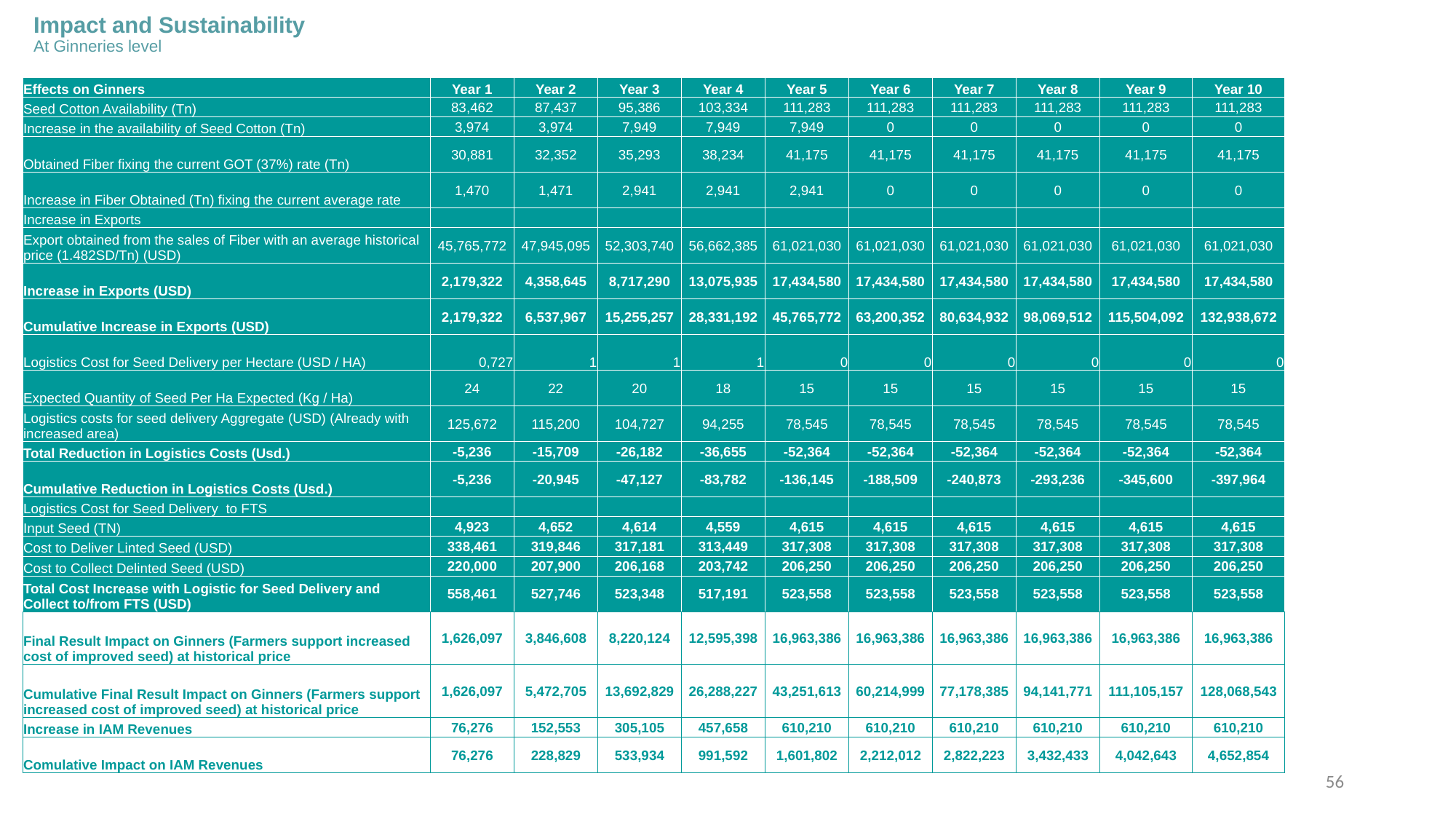

# Impact and Sustainability At Ginneries level
| Effects on Ginners | Year 1 | Year 2 | Year 3 | Year 4 | Year 5 | Year 6 | Year 7 | Year 8 | Year 9 | Year 10 |
| --- | --- | --- | --- | --- | --- | --- | --- | --- | --- | --- |
| Seed Cotton Availability (Tn) | 83,462 | 87,437 | 95,386 | 103,334 | 111,283 | 111,283 | 111,283 | 111,283 | 111,283 | 111,283 |
| Increase in the availability of Seed Cotton (Tn) | 3,974 | 3,974 | 7,949 | 7,949 | 7,949 | 0 | 0 | 0 | 0 | 0 |
| Obtained Fiber fixing the current GOT (37%) rate (Tn) | 30,881 | 32,352 | 35,293 | 38,234 | 41,175 | 41,175 | 41,175 | 41,175 | 41,175 | 41,175 |
| Increase in Fiber Obtained (Tn) fixing the current average rate | 1,470 | 1,471 | 2,941 | 2,941 | 2,941 | 0 | 0 | 0 | 0 | 0 |
| Increase in Exports |  |  |  |  |  |  |  |  |  |  |
| Export obtained from the sales of Fiber with an average historical price (1.482SD/Tn) (USD) | 45,765,772 | 47,945,095 | 52,303,740 | 56,662,385 | 61,021,030 | 61,021,030 | 61,021,030 | 61,021,030 | 61,021,030 | 61,021,030 |
| Increase in Exports (USD) | 2,179,322 | 4,358,645 | 8,717,290 | 13,075,935 | 17,434,580 | 17,434,580 | 17,434,580 | 17,434,580 | 17,434,580 | 17,434,580 |
| Cumulative Increase in Exports (USD) | 2,179,322 | 6,537,967 | 15,255,257 | 28,331,192 | 45,765,772 | 63,200,352 | 80,634,932 | 98,069,512 | 115,504,092 | 132,938,672 |
| Logistics Cost for Seed Delivery per Hectare (USD / HA) | 0,727 | 1 | 1 | 1 | 0 | 0 | 0 | 0 | 0 | 0 |
| Expected Quantity of Seed Per Ha Expected (Kg / Ha) | 24 | 22 | 20 | 18 | 15 | 15 | 15 | 15 | 15 | 15 |
| Logistics costs for seed delivery Aggregate (USD) (Already with increased area) | 125,672 | 115,200 | 104,727 | 94,255 | 78,545 | 78,545 | 78,545 | 78,545 | 78,545 | 78,545 |
| Total Reduction in Logistics Costs (Usd.) | -5,236 | -15,709 | -26,182 | -36,655 | -52,364 | -52,364 | -52,364 | -52,364 | -52,364 | -52,364 |
| Cumulative Reduction in Logistics Costs (Usd.) | -5,236 | -20,945 | -47,127 | -83,782 | -136,145 | -188,509 | -240,873 | -293,236 | -345,600 | -397,964 |
| Logistics Cost for Seed Delivery to FTS |  |  |  |  |  |  |  |  |  |  |
| Input Seed (TN) | 4,923 | 4,652 | 4,614 | 4,559 | 4,615 | 4,615 | 4,615 | 4,615 | 4,615 | 4,615 |
| Cost to Deliver Linted Seed (USD) | 338,461 | 319,846 | 317,181 | 313,449 | 317,308 | 317,308 | 317,308 | 317,308 | 317,308 | 317,308 |
| Cost to Collect Delinted Seed (USD) | 220,000 | 207,900 | 206,168 | 203,742 | 206,250 | 206,250 | 206,250 | 206,250 | 206,250 | 206,250 |
| Total Cost Increase with Logistic for Seed Delivery and Collect to/from FTS (USD) | 558,461 | 527,746 | 523,348 | 517,191 | 523,558 | 523,558 | 523,558 | 523,558 | 523,558 | 523,558 |
| Final Result Impact on Ginners (Farmers support increased cost of improved seed) at historical price | 1,626,097 | 3,846,608 | 8,220,124 | 12,595,398 | 16,963,386 | 16,963,386 | 16,963,386 | 16,963,386 | 16,963,386 | 16,963,386 |
| Cumulative Final Result Impact on Ginners (Farmers support increased cost of improved seed) at historical price | 1,626,097 | 5,472,705 | 13,692,829 | 26,288,227 | 43,251,613 | 60,214,999 | 77,178,385 | 94,141,771 | 111,105,157 | 128,068,543 |
| Increase in IAM Revenues | 76,276 | 152,553 | 305,105 | 457,658 | 610,210 | 610,210 | 610,210 | 610,210 | 610,210 | 610,210 |
| Comulative Impact on IAM Revenues | 76,276 | 228,829 | 533,934 | 991,592 | 1,601,802 | 2,212,012 | 2,822,223 | 3,432,433 | 4,042,643 | 4,652,854 |
56